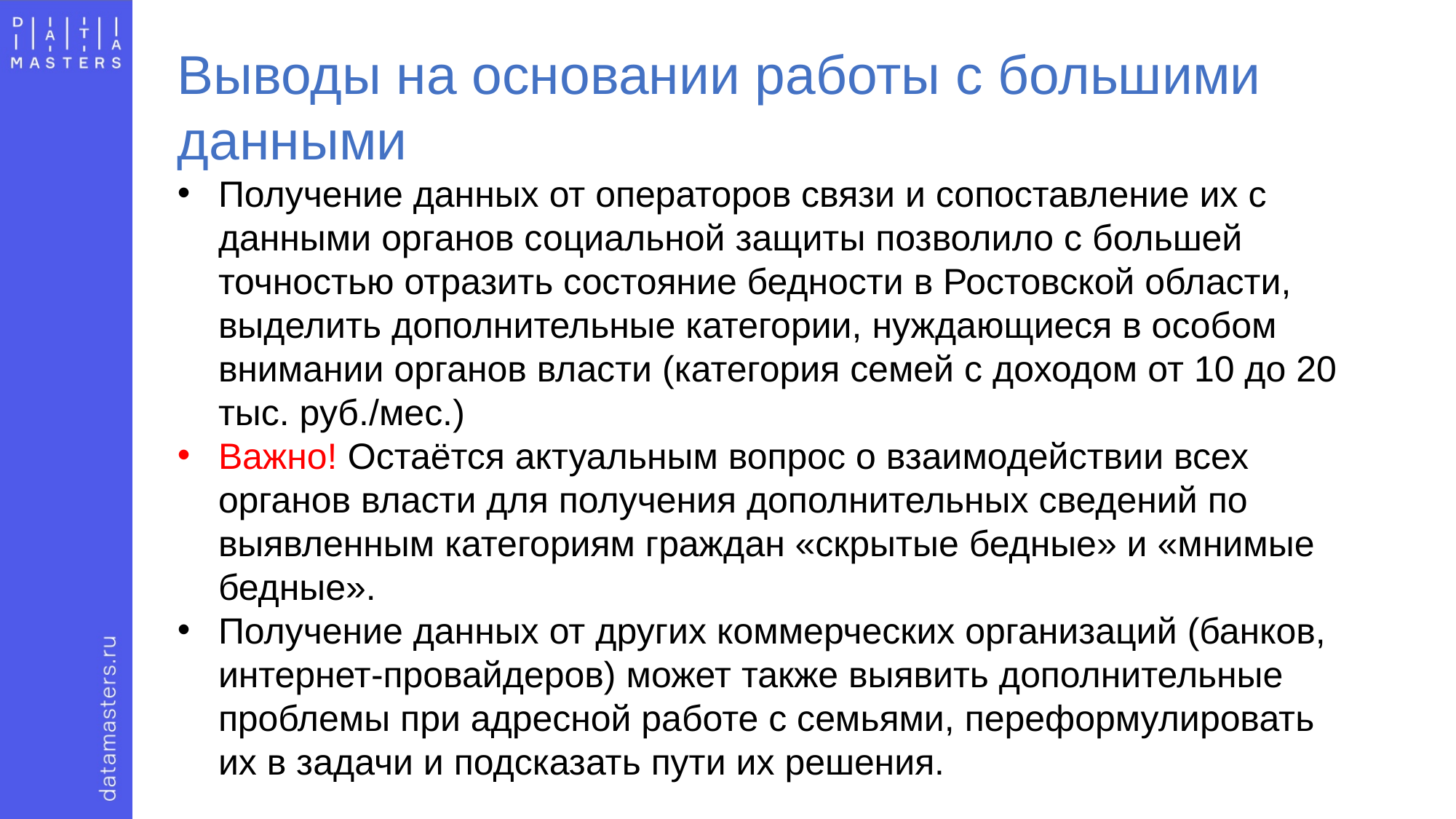

Выводы на основании работы с большими данными
Получение данных от операторов связи и сопоставление их с данными органов социальной защиты позволило с большей точностью отразить состояние бедности в Ростовской области, выделить дополнительные категории, нуждающиеся в особом внимании органов власти (категория семей с доходом от 10 до 20 тыс. руб./мес.)
Важно! Остаётся актуальным вопрос о взаимодействии всех органов власти для получения дополнительных сведений по выявленным категориям граждан «скрытые бедные» и «мнимые бедные».
Получение данных от других коммерческих организаций (банков, интернет-провайдеров) может также выявить дополнительные проблемы при адресной работе с семьями, переформулировать их в задачи и подсказать пути их решения.